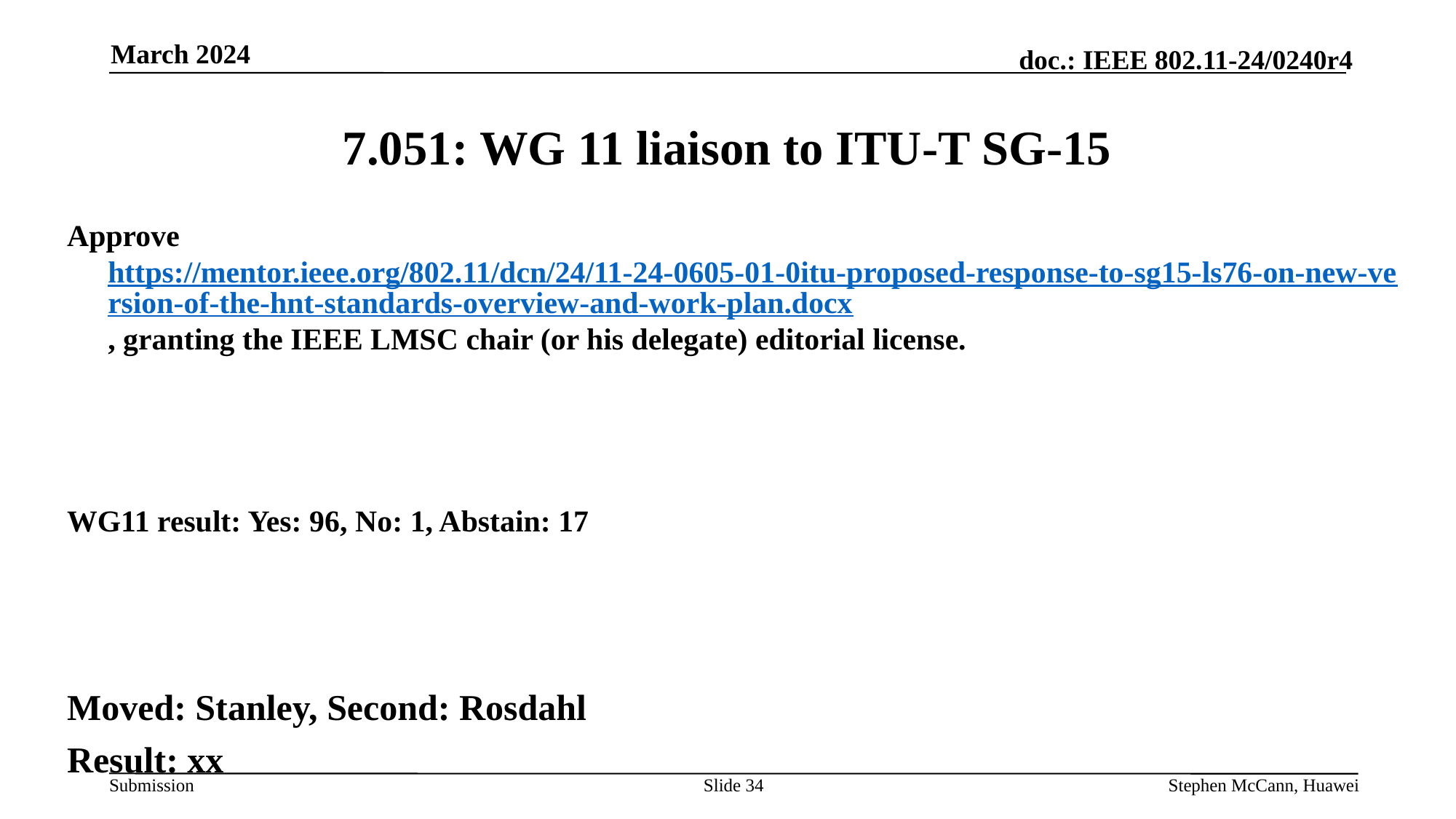

March 2024
# 7.051: WG 11 liaison to ITU-T SG-15
Approve https://mentor.ieee.org/802.11/dcn/24/11-24-0605-01-0itu-proposed-response-to-sg15-ls76-on-new-version-of-the-hnt-standards-overview-and-work-plan.docx, granting the IEEE LMSC chair (or his delegate) editorial license.

WG11 result: Yes: 96, No: 1, Abstain: 17

Moved: Stanley, Second: Rosdahl
Result: xx

Slide 34
Stephen McCann, Huawei